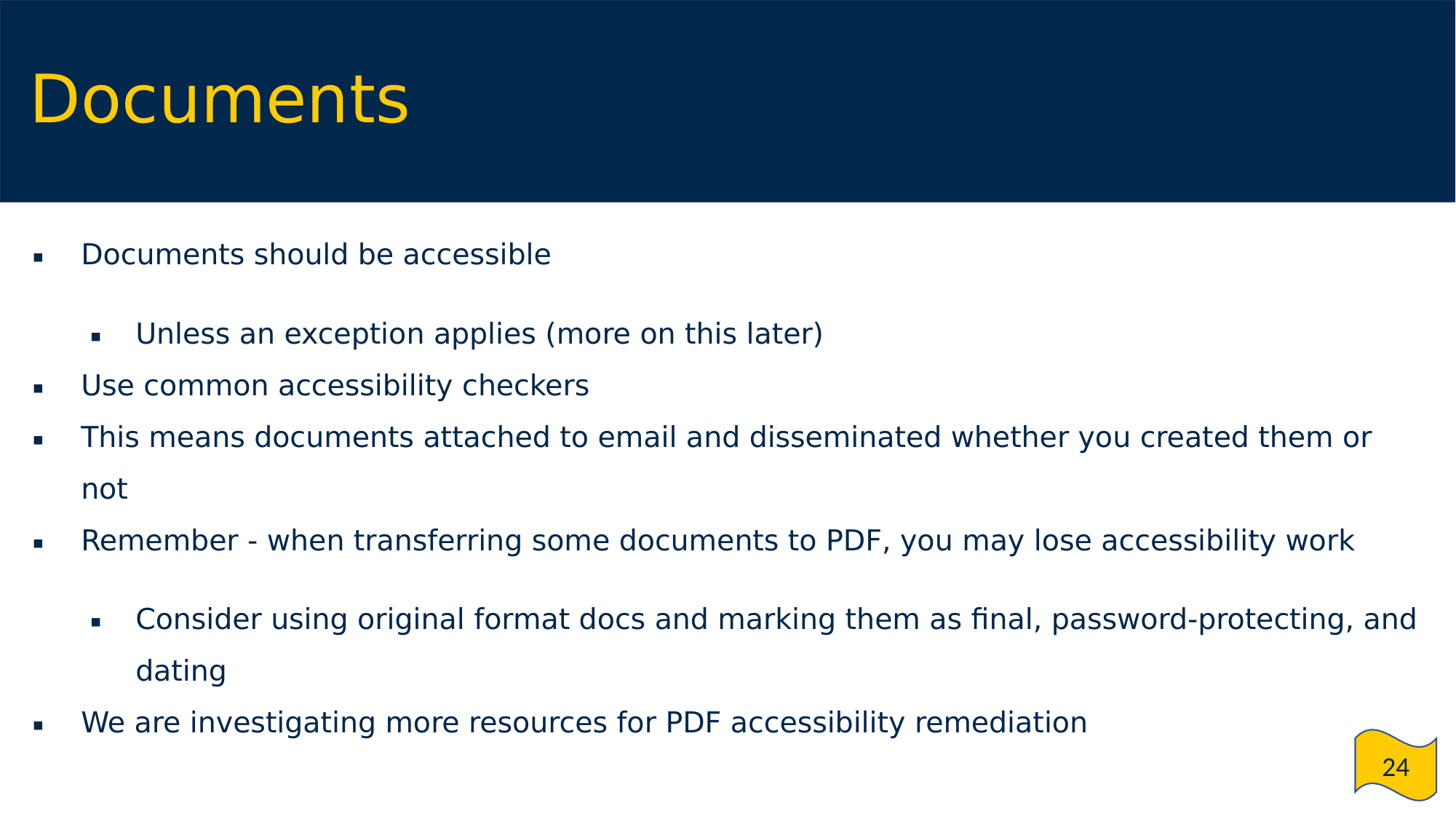

# Documents
Documents should be accessible
Unless an exception applies (more on this later)
Use common accessibility checkers
This means documents attached to email and disseminated whether you created them or not
Remember - when transferring some documents to PDF, you may lose accessibility work
Consider using original format docs and marking them as final, password-protecting, and dating
We are investigating more resources for PDF accessibility remediation